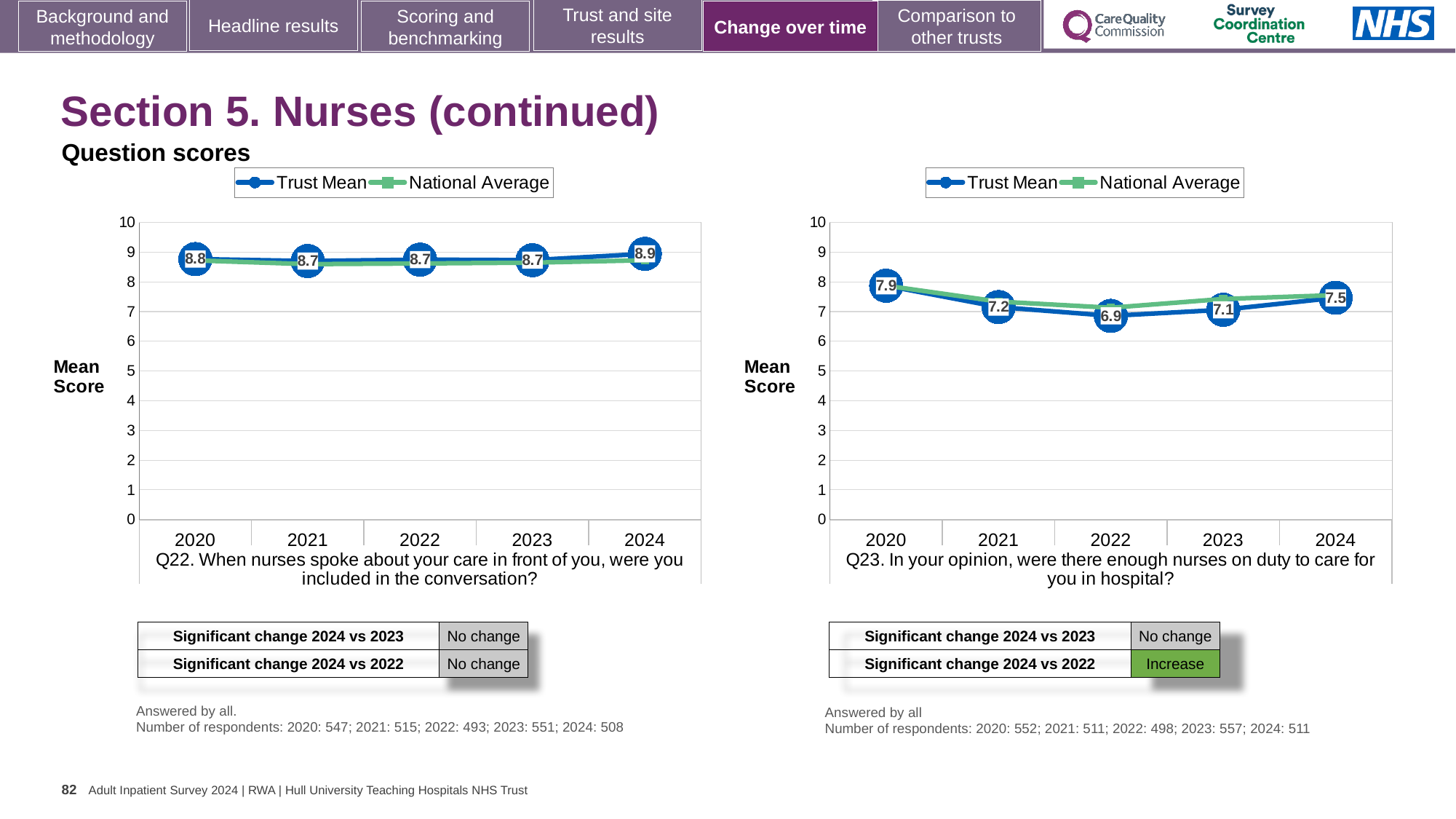

# Section 5. Nurses (continued)
Question scores

### Chart

| Category | Trust Mean | National Average |
|---|---|---|
| 2020 | 8.768849547011738 | 8.7236833998789 |
| 2021 | 8.703020010103158 | 8.597849585287333 |
| 2022 | 8.749024734897102 | 8.620818019232726 |
| 2023 | 8.73126497458813 | 8.647785295224693 |
| 2024 | 8.94569930700613 | 8.72793031996795 |

### Chart

| Category | Trust Mean | National Average |
|---|---|---|
| 2020 | 7.871759432388517 | 7.872189679197843 |
| 2021 | 7.15304952854931 | 7.337001090444097 |
| 2022 | 6.856896817109818 | 7.131068972405187 |
| 2023 | 7.061665962339867 | 7.426002125424722 |
| 2024 | 7.466339089342171 | 7.554067821635136 |
| Significant change 2024 vs 2023 | No change |
| --- | --- |
| Significant change 2024 vs 2022 | No change |
| Significant change 2024 vs 2023 | No change |
| --- | --- |
| Significant change 2024 vs 2022 | Increase |
Answered by all.
Number of respondents: 2020: 547; 2021: 515; 2022: 493; 2023: 551; 2024: 508

Answered by all
Number of respondents: 2020: 552; 2021: 511; 2022: 498; 2023: 557; 2024: 511

82